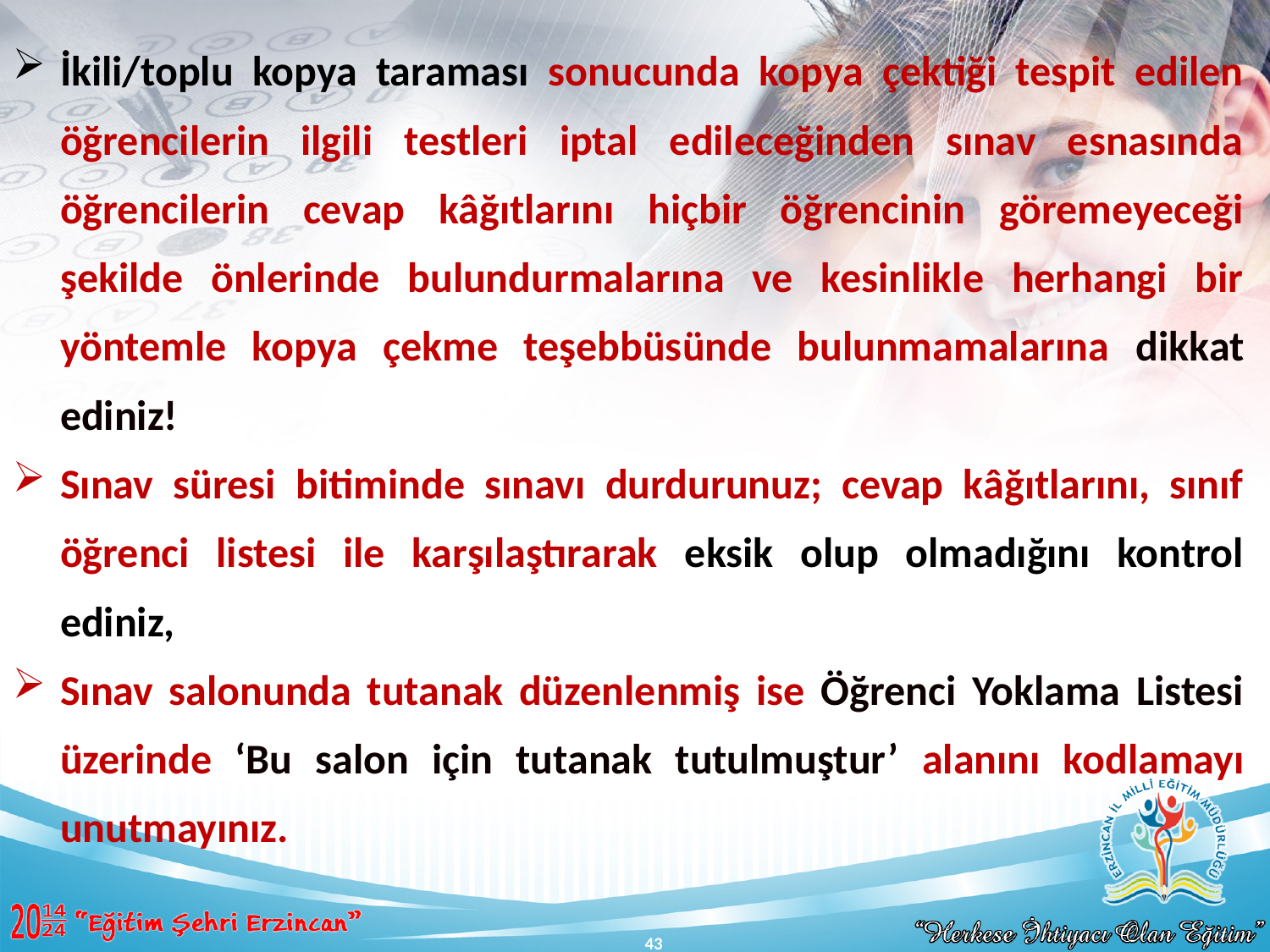

İkili/toplu kopya taraması sonucunda kopya çektiği tespit edilen öğrencilerin ilgili testleri iptal edileceğinden sınav esnasında öğrencilerin cevap kâğıtlarını hiçbir öğrencinin göremeyeceği şekilde önlerinde bulundurmalarına ve kesinlikle herhangi bir yöntemle kopya çekme teşebbüsünde bulunmamalarına dikkat ediniz!
Sınav süresi bitiminde sınavı durdurunuz; cevap kâğıtlarını, sınıf öğrenci listesi ile karşılaştırarak eksik olup olmadığını kontrol ediniz,
Sınav salonunda tutanak düzenlenmiş ise Öğrenci Yoklama Listesi üzerinde ‘Bu salon için tutanak tutulmuştur’ alanını kodlamayı unutmayınız.
43